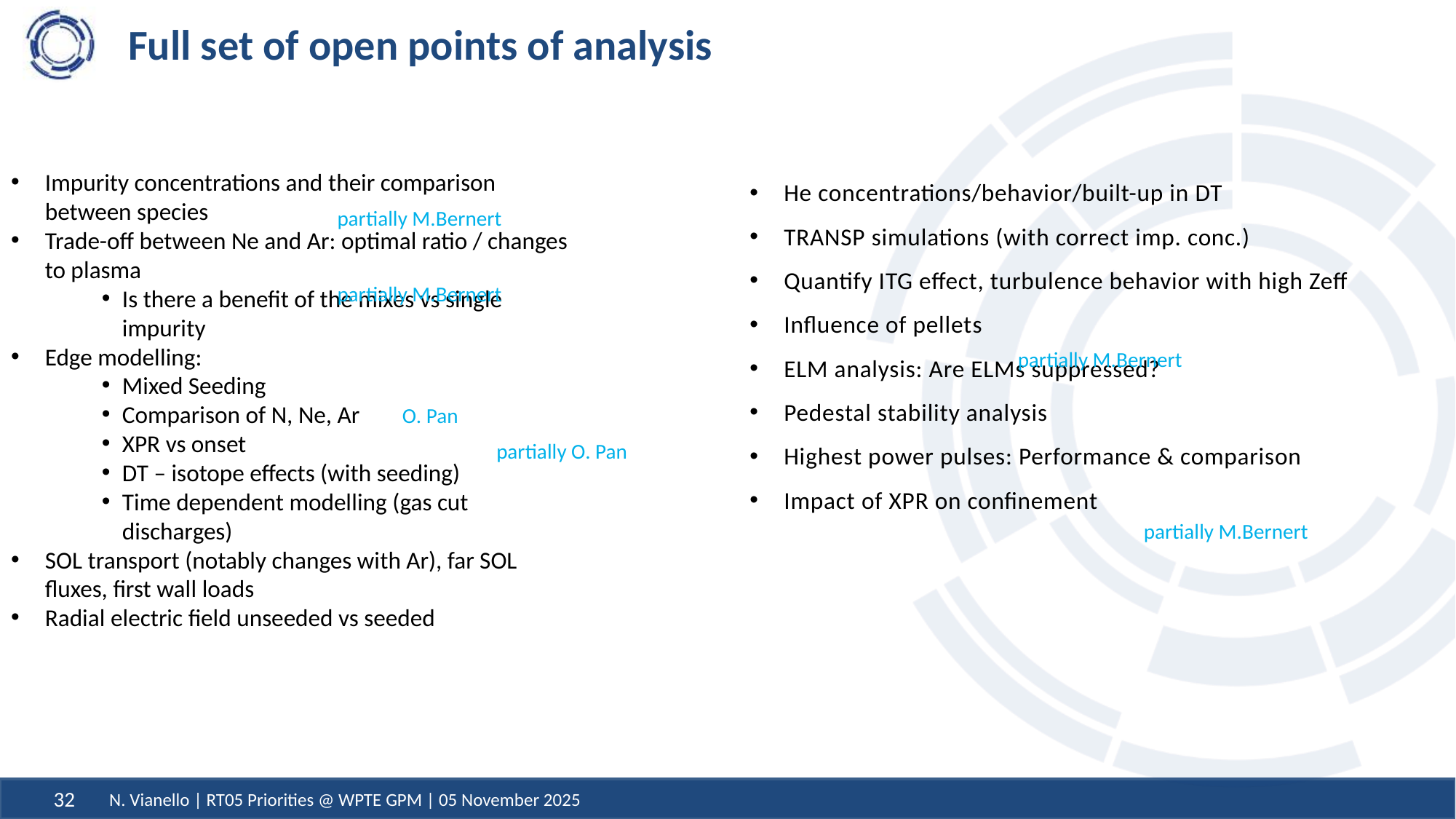

# Full set of open points of analysis
Impurity concentrations and their comparison between species
Trade-off between Ne and Ar: optimal ratio / changes to plasma
Is there a benefit of the mixes vs single impurity
Edge modelling:
Mixed Seeding
Comparison of N, Ne, Ar
XPR vs onset
DT – isotope effects (with seeding)
Time dependent modelling (gas cut discharges)
SOL transport (notably changes with Ar), far SOL fluxes, first wall loads
Radial electric field unseeded vs seeded

He concentrations/behavior/built-up in DT
TRANSP simulations (with correct imp. conc.)
Quantify ITG effect, turbulence behavior with high Zeff
Influence of pellets
ELM analysis: Are ELMs suppressed?
Pedestal stability analysis
Highest power pulses: Performance & comparison
Impact of XPR on confinement

partially M.Bernert
partially M.Bernert
partially M.Bernert
O. Pan
partially O. Pan
partially M.Bernert
N. Vianello | RT05 Priorities @ WPTE GPM | 05 November 2025
32